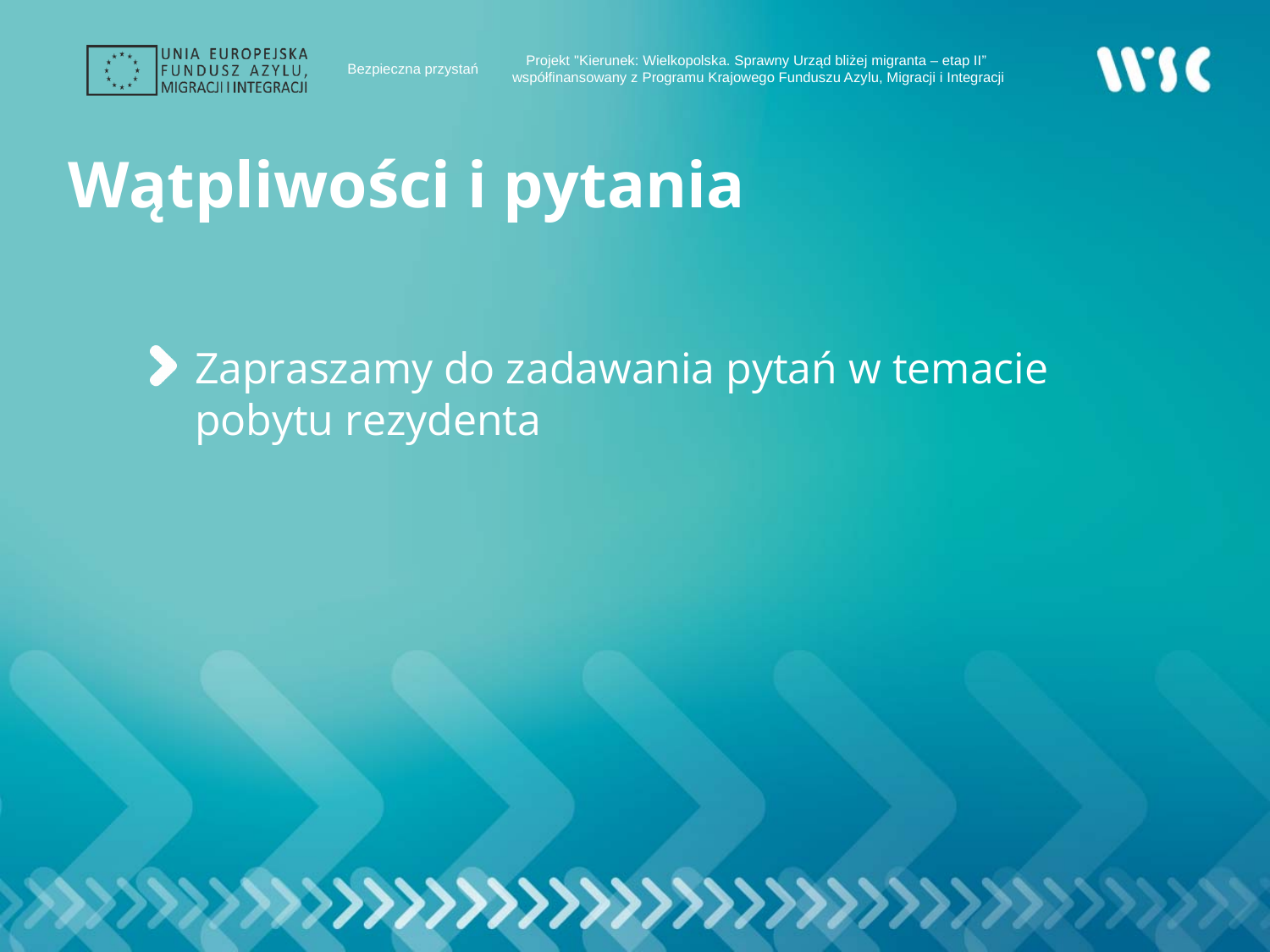

# Wątpliwości i pytania

Zapraszamy do zadawania pytań w temacie pobytu rezydenta